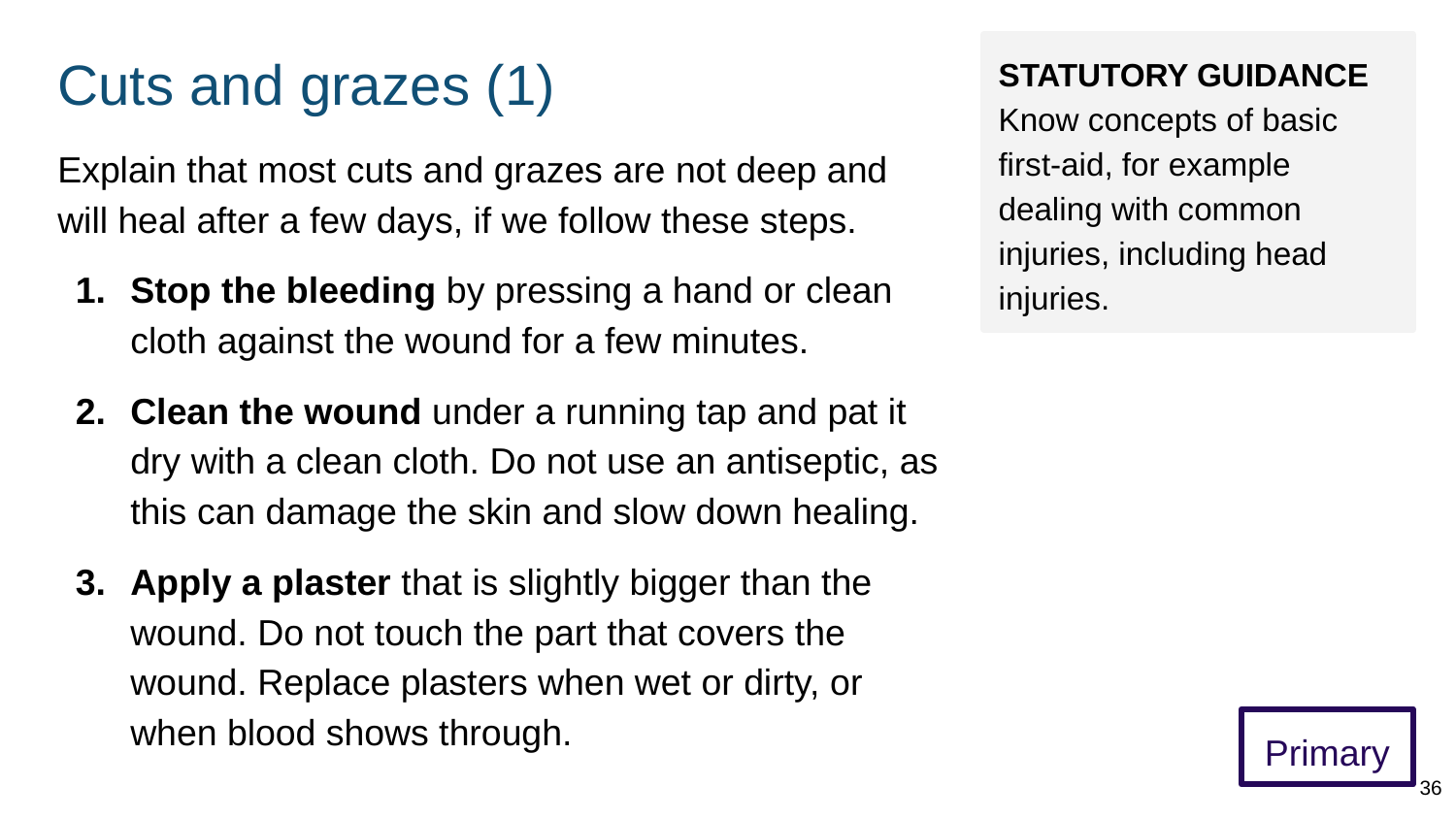

# Cuts and grazes (1)

STATUTORY GUIDANCE
Know concepts of basic first-aid, for example dealing with common injuries, including head injuries.

Explain that most cuts and grazes are not deep and will heal after a few days, if we follow these steps.
Stop the bleeding by pressing a hand or clean cloth against the wound for a few minutes.
Clean the wound under a running tap and pat it dry with a clean cloth. Do not use an antiseptic, as this can damage the skin and slow down healing.
Apply a plaster that is slightly bigger than the wound. Do not touch the part that covers the wound. Replace plasters when wet or dirty, or when blood shows through.
Primary
36